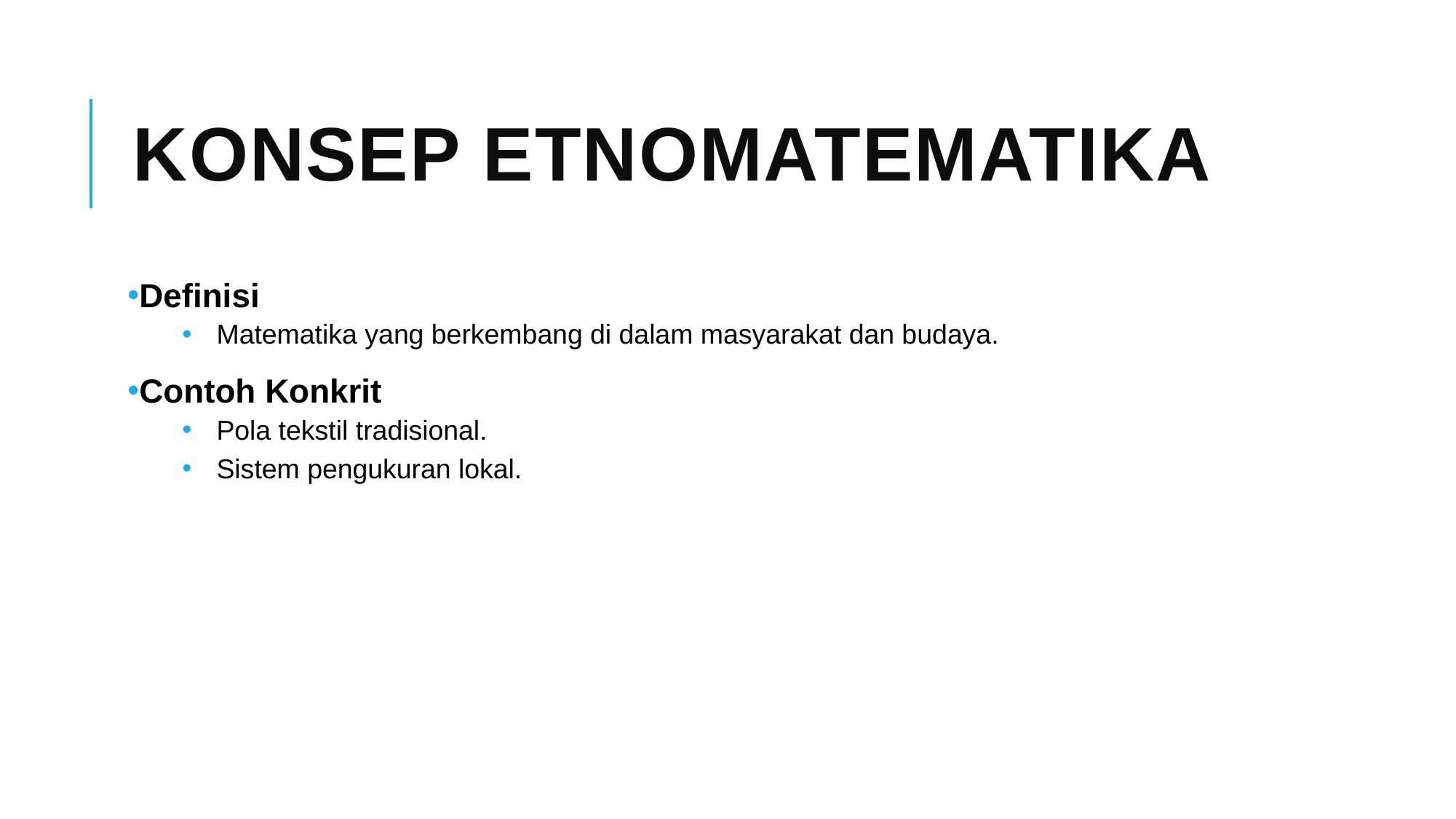

# Konsep Etnomatematika
Definisi
Matematika yang berkembang di dalam masyarakat dan budaya.
Contoh Konkrit
Pola tekstil tradisional.
Sistem pengukuran lokal.